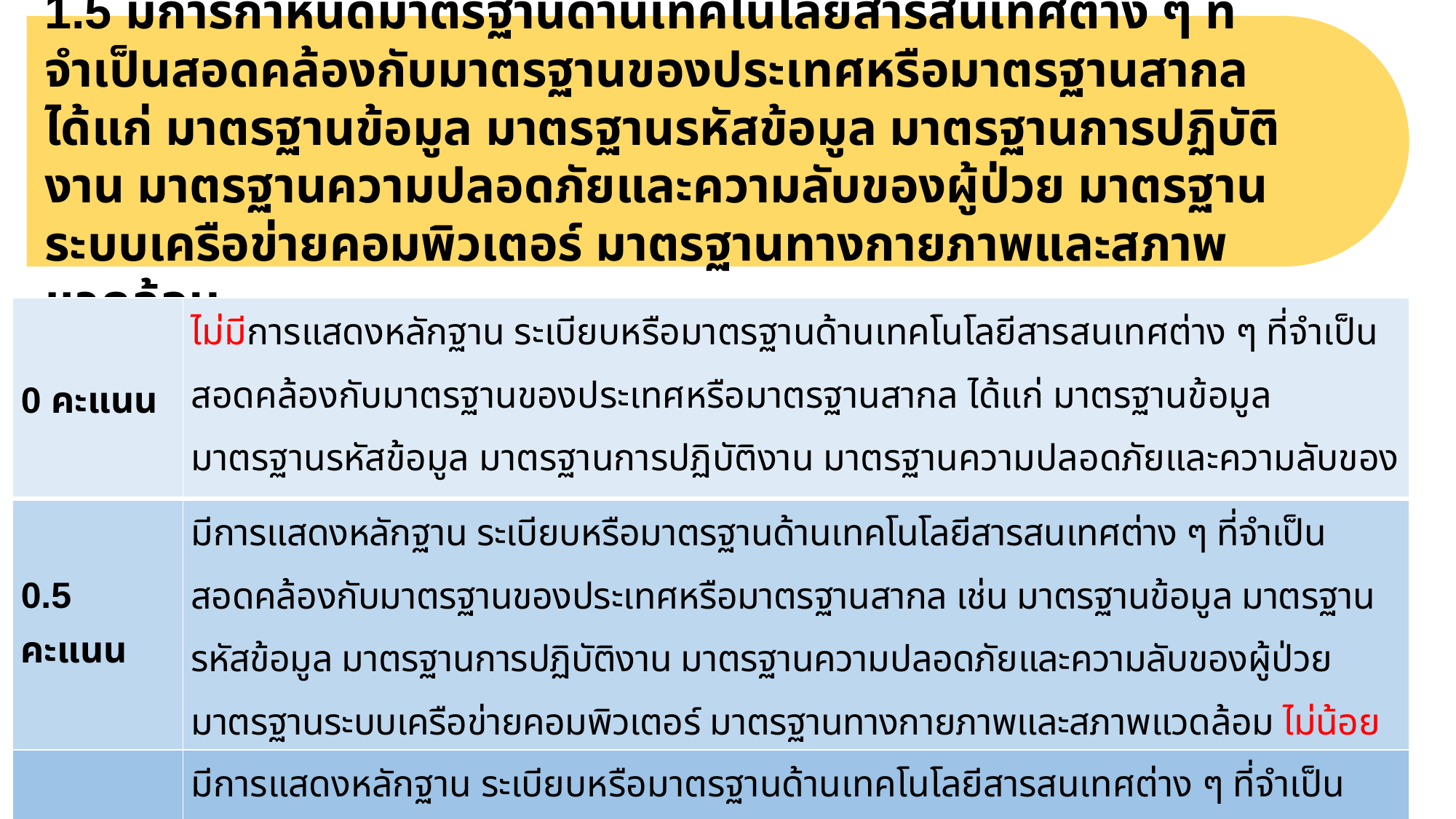

1.5 มีการกำหนดมาตรฐานด้านเทคโนโลยีสารสนเทศต่าง ๆ ที่จำเป็นสอดคล้องกับมาตรฐานของประเทศหรือมาตรฐานสากล ได้แก่ มาตรฐานข้อมูล มาตรฐานรหัสข้อมูล มาตรฐานการปฏิบัติงาน มาตรฐานความปลอดภัยและความลับของผู้ป่วย มาตรฐานระบบเครือข่ายคอมพิวเตอร์ มาตรฐานทางกายภาพและสภาพแวดล้อม

| 0 คะแนน | ไม่มีการแสดงหลักฐาน ระเบียบหรือมาตรฐานด้านเทคโนโลยีสารสนเทศต่าง ๆ ที่จำเป็นสอดคล้องกับมาตรฐานของประเทศหรือมาตรฐานสากล ได้แก่ มาตรฐานข้อมูล มาตรฐานรหัสข้อมูล มาตรฐานการปฏิบัติงาน มาตรฐานความปลอดภัยและความลับของผู้ป่วย มาตรฐานระบบเครือข่ายคอมพิวเตอร์ มาตรฐานทางกายภาพและสภาพแวดล้อม |
| --- | --- |
| 0.5 คะแนน | มีการแสดงหลักฐาน ระเบียบหรือมาตรฐานด้านเทคโนโลยีสารสนเทศต่าง ๆ ที่จำเป็นสอดคล้องกับมาตรฐานของประเทศหรือมาตรฐานสากล เช่น มาตรฐานข้อมูล มาตรฐานรหัสข้อมูล มาตรฐานการปฏิบัติงาน มาตรฐานความปลอดภัยและความลับของผู้ป่วย มาตรฐานระบบเครือข่ายคอมพิวเตอร์ มาตรฐานทางกายภาพและสภาพแวดล้อม ไม่น้อยกว่า กึ่งหนึ่ง |
| 1 คะแนน | มีการแสดงหลักฐาน ระเบียบหรือมาตรฐานด้านเทคโนโลยีสารสนเทศต่าง ๆ ที่จำเป็นสอดคล้องกับมาตรฐานของประเทศหรือมาตรฐานสากล ได้แก่ มาตรฐานข้อมูล มาตรฐานรหัสข้อมูล มาตรฐานการปฏิบัติงาน มาตรฐานความปลอดภัยและความลับของผู้ป่วย มาตรฐานระบบเครือข่ายคอมพิวเตอร์ มาตรฐานทางกายภาพและสภาพแวดล้อม และมีความสมบูรณ์ของหลักฐานของระเบียบหรือมาตรการมาตรฐานด้านเทคโนโลยีสารสนเทศด้านต่างๆ |